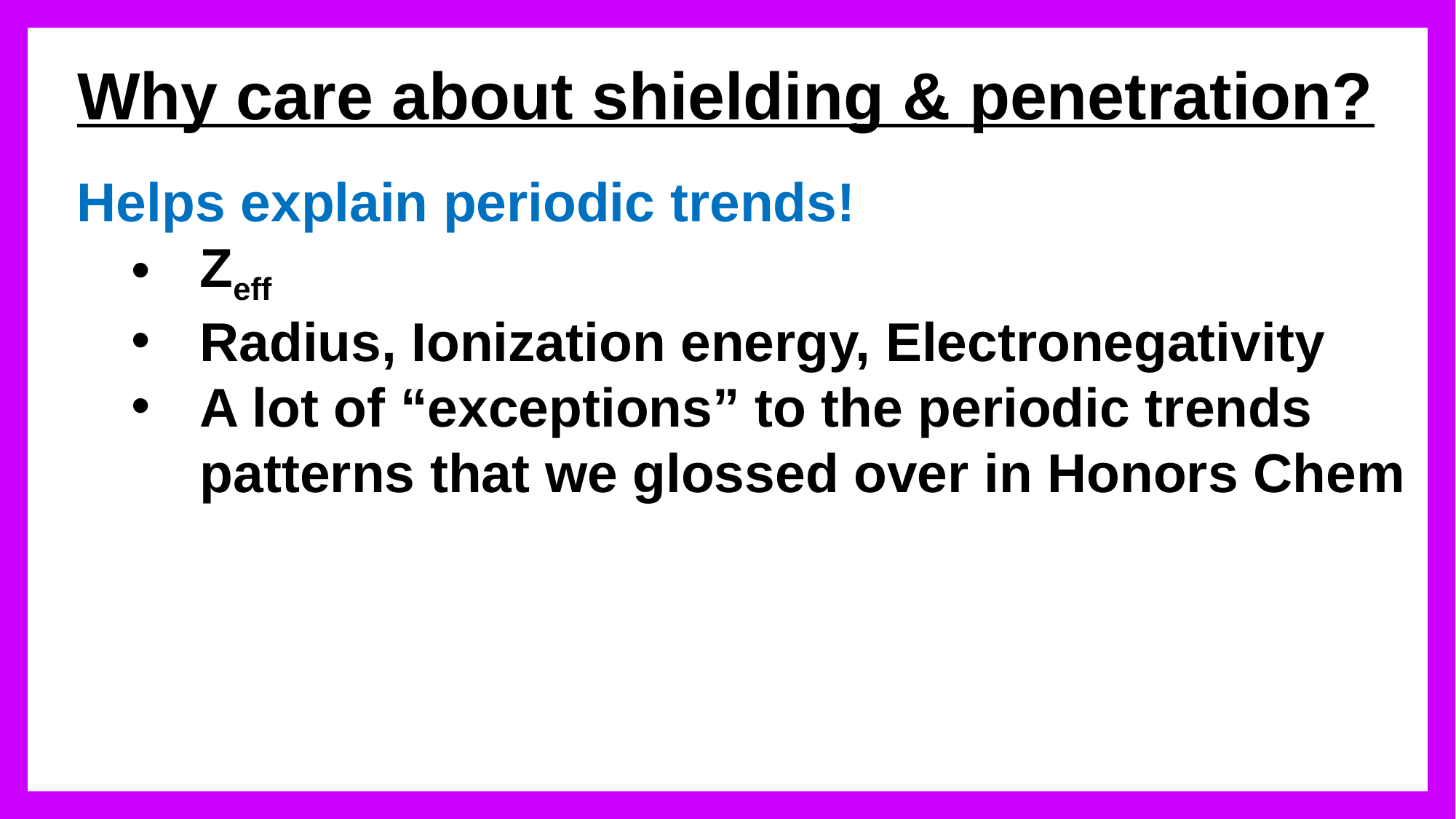

# Why care about shielding & penetration?
Helps explain periodic trends!
Zeff
Radius, Ionization energy, Electronegativity
A lot of “exceptions” to the periodic trends patterns that we glossed over in Honors Chem